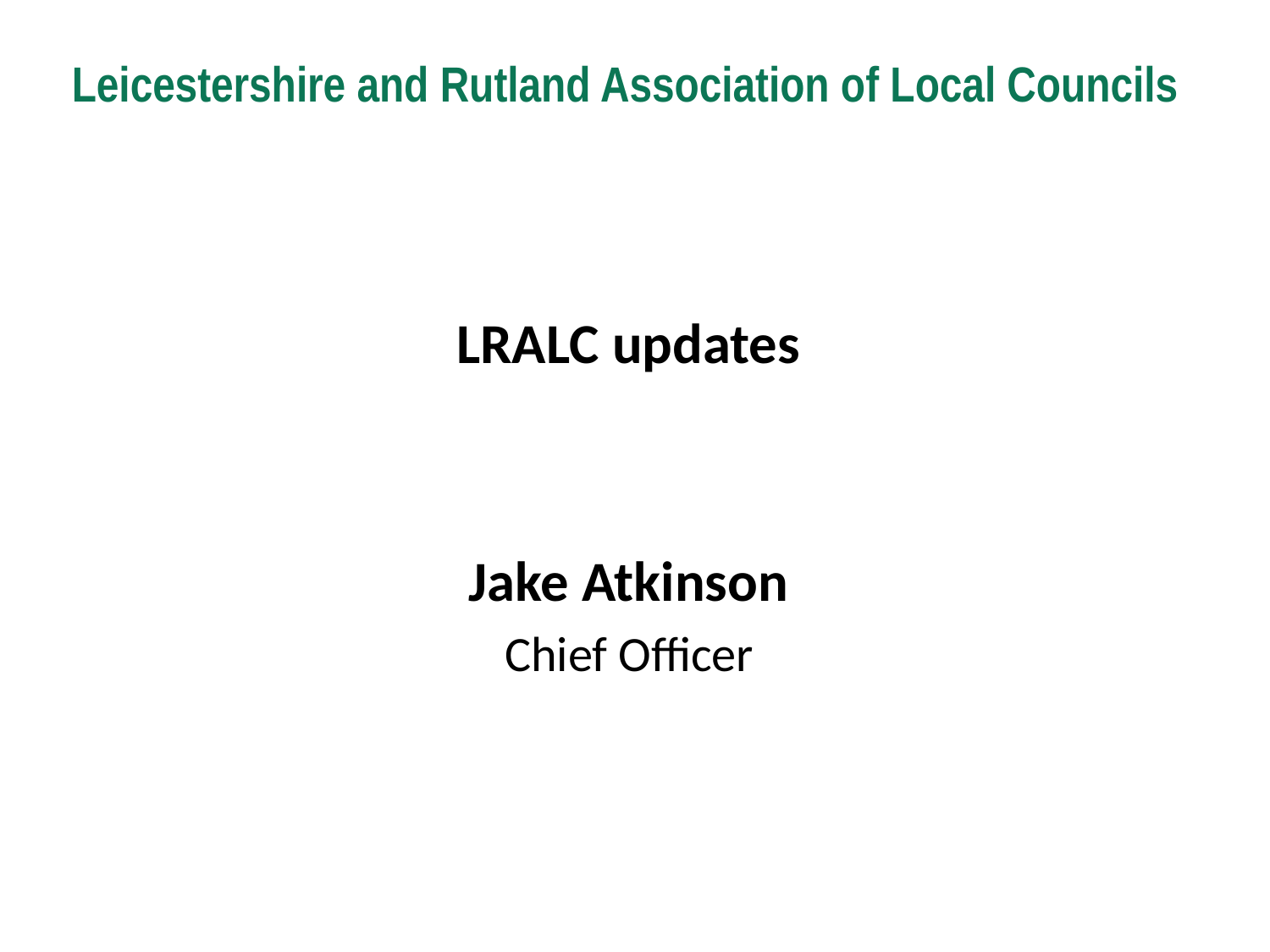

Leicestershire and Rutland Association of Local Councils

LRALC updates

Jake Atkinson
Chief Officer